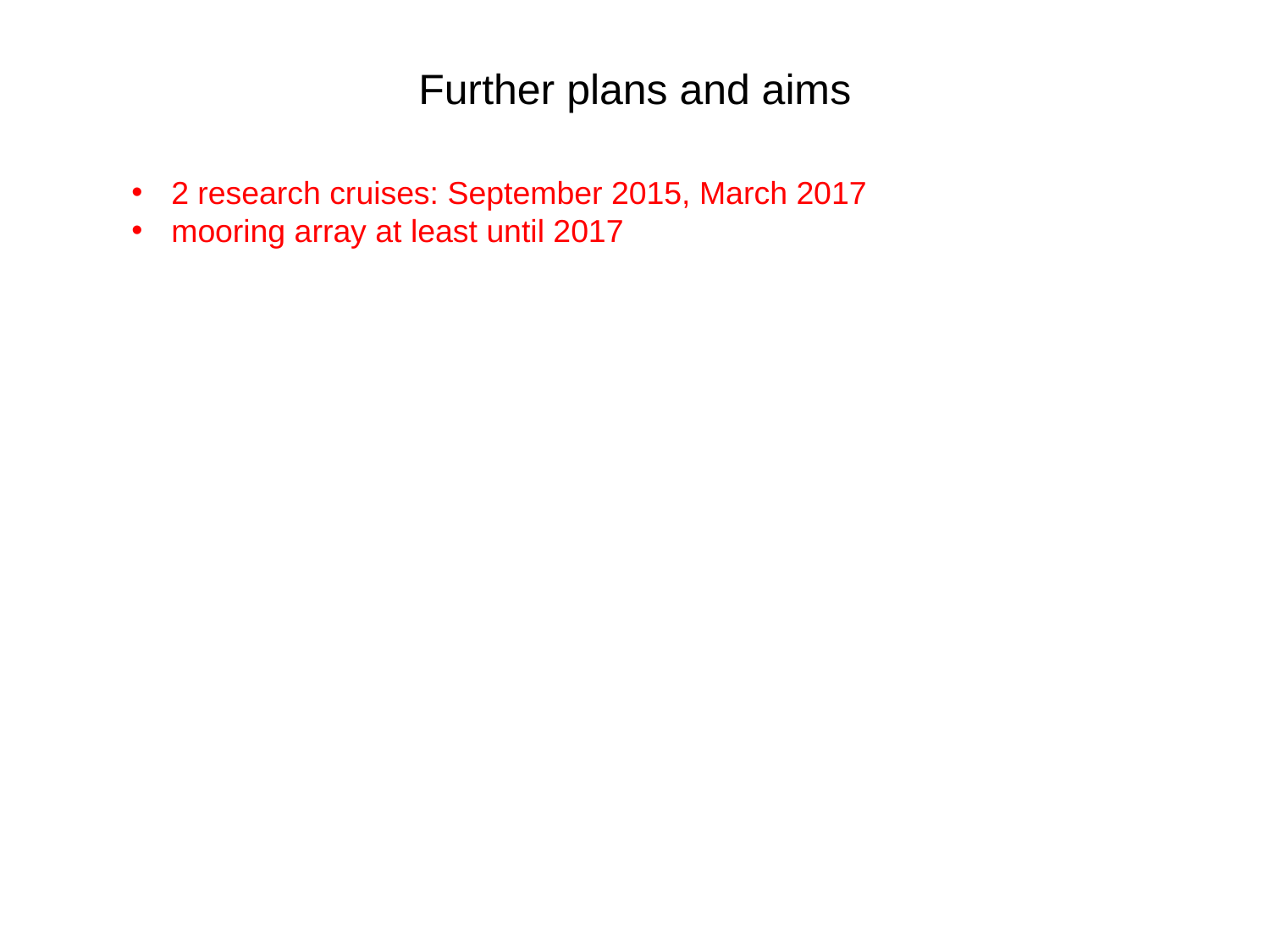

Further plans and aims
2 research cruises: September 2015, March 2017
mooring array at least until 2017